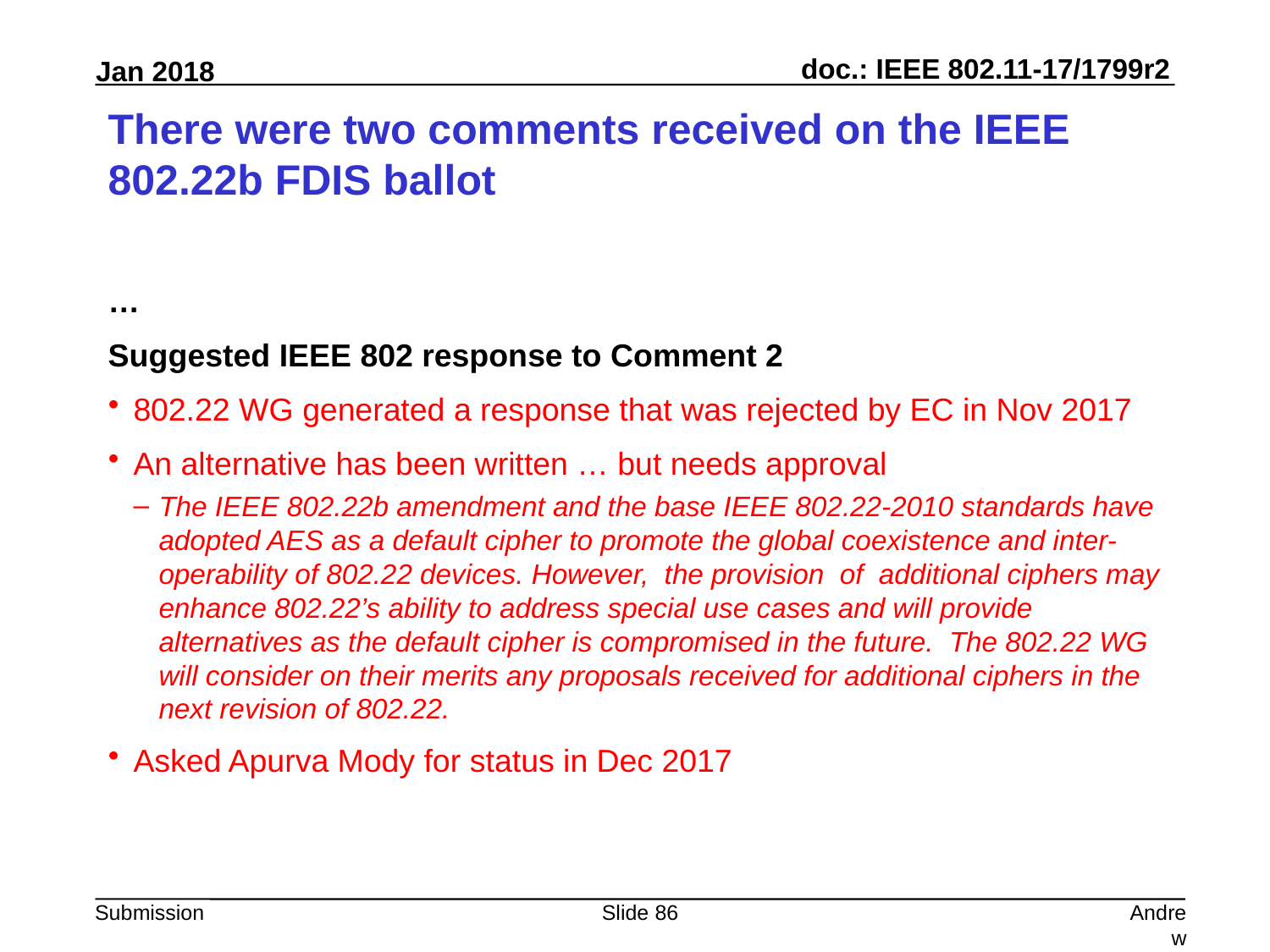

# There were two comments received on the IEEE 802.22b FDIS ballot
…
Suggested IEEE 802 response to Comment 2
802.22 WG generated a response that was rejected by EC in Nov 2017
An alternative has been written … but needs approval
The IEEE 802.22b amendment and the base IEEE 802.22-2010 standards have adopted AES as a default cipher to promote the global coexistence and inter-operability of 802.22 devices. However,  the provision  of  additional ciphers may enhance 802.22’s ability to address special use cases and will provide alternatives as the default cipher is compromised in the future.  The 802.22 WG will consider on their merits any proposals received for additional ciphers in the next revision of 802.22.
Asked Apurva Mody for status in Dec 2017

Slide 86
Andrew Myles, Cisco